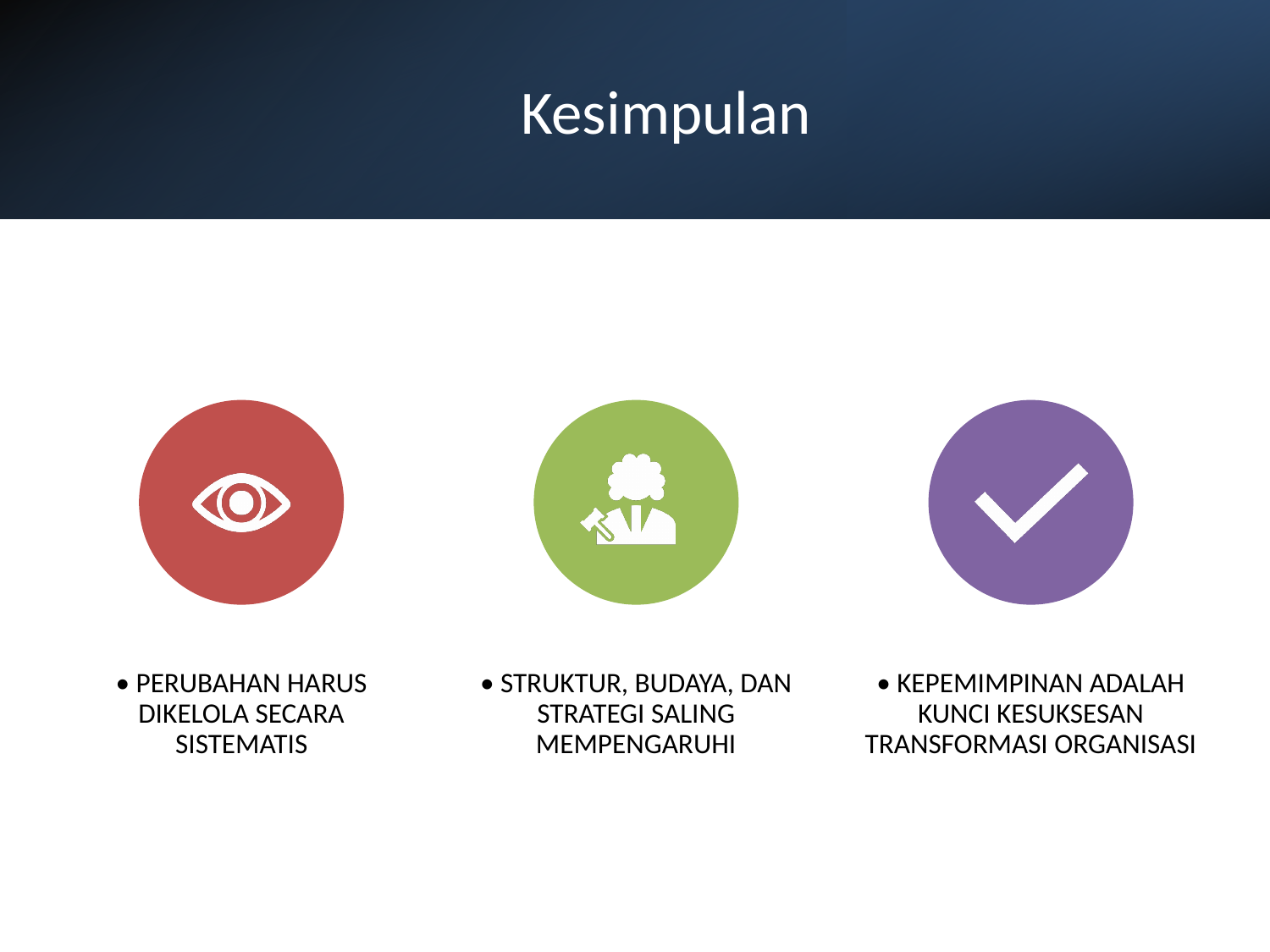

# Kesimpulan
• Perubahan harus dikelola secara sistematis
• Struktur, budaya, dan strategi saling mempengaruhi
• Kepemimpinan adalah kunci kesuksesan transformasi organisasi